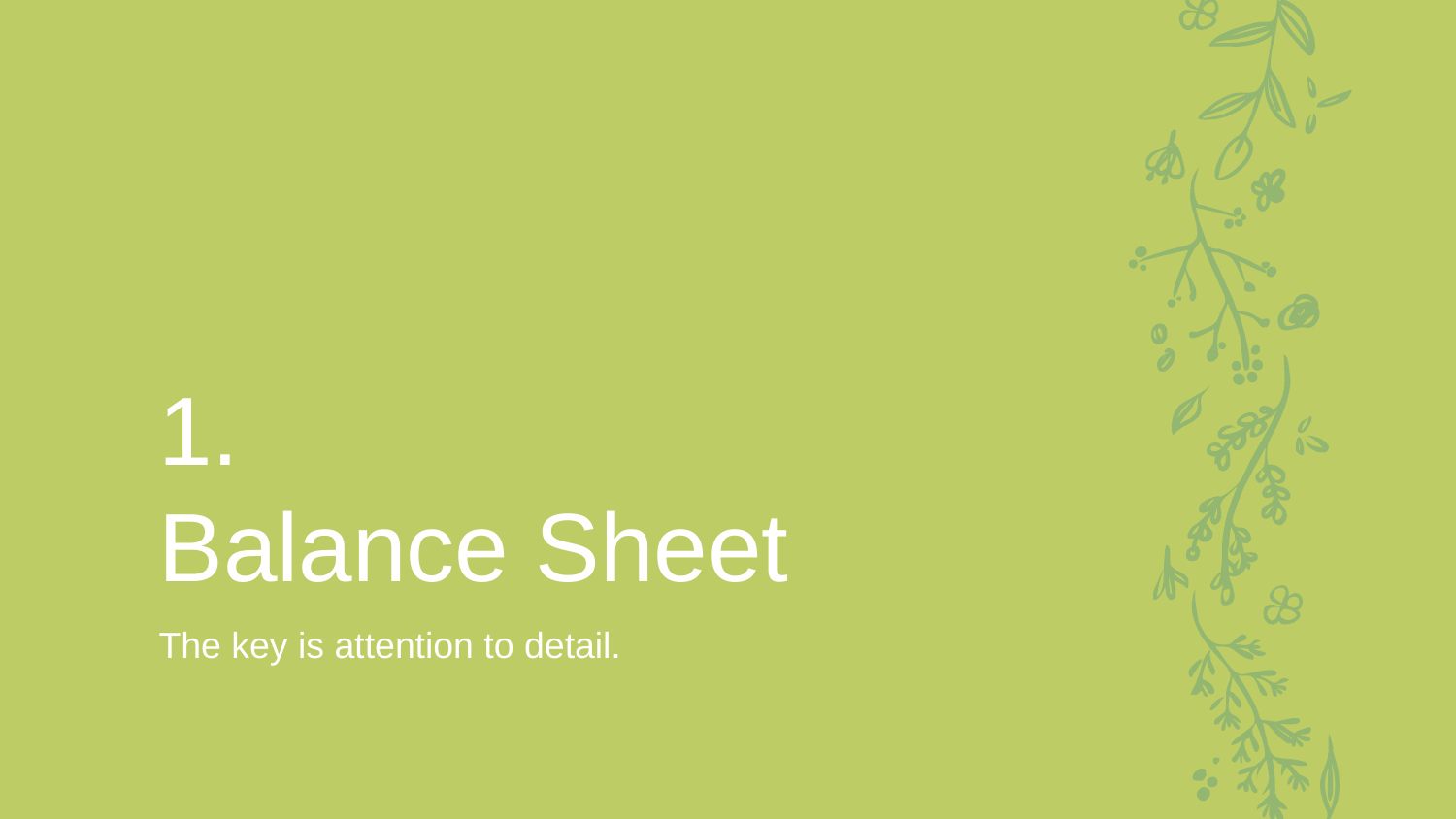

# 1.
Balance Sheet
The key is attention to detail.